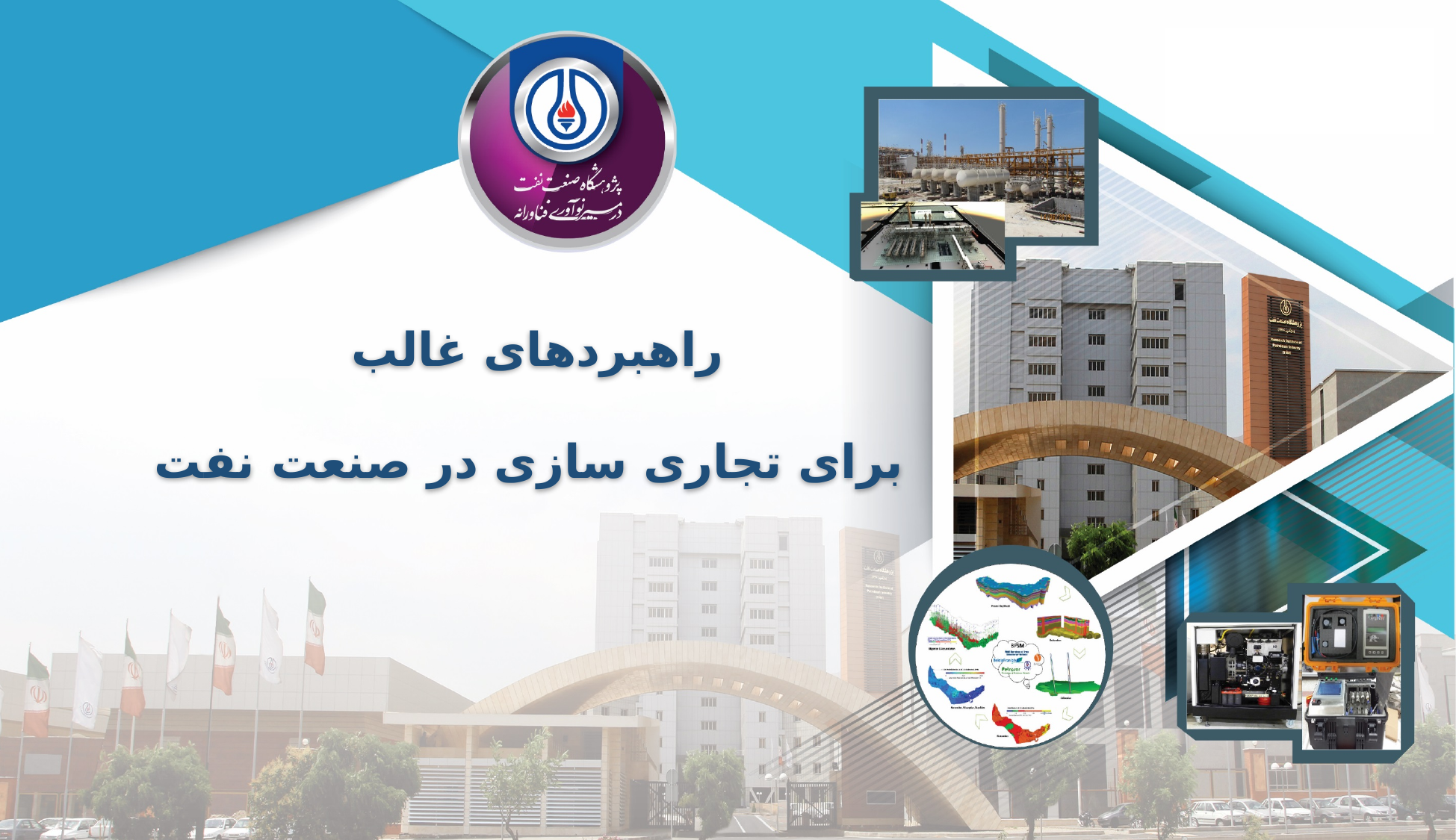

راهبردهای غالب
برای تجاری سازی در صنعت نفت